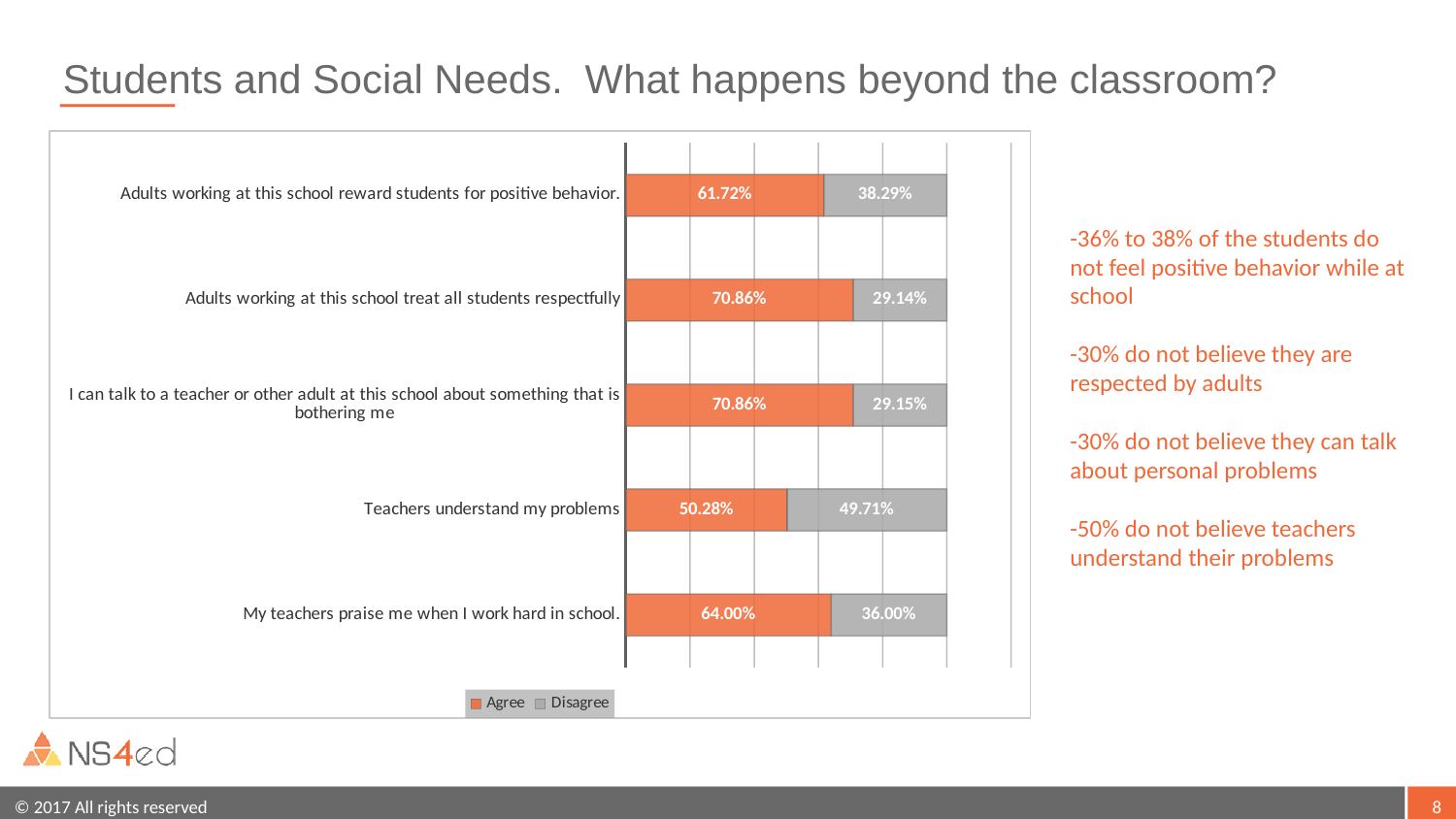

# Students and Social Needs.  What happens beyond the classroom?

### Chart

| Category | Agree | Disagree |
|---|---|---|
| My teachers praise me when I work hard in school. | 0.64 | 0.36 |
| Teachers understand my problems | 0.5028 | 0.4971 |
| I can talk to a teacher or other adult at this school about something that is bothering me | 0.7086 | 0.2915 |
| Adults working at this school treat all students respectfully | 0.7086 | 0.2914 |
| Adults working at this school reward students for positive behavior. | 0.6172 | 0.3829 |
-36% to 38% of the students do not feel positive behavior while at school

-30% do not believe they are respected by adults

-30% do not believe they can talk about personal problems

-50% do not believe teachers understand their problems

8